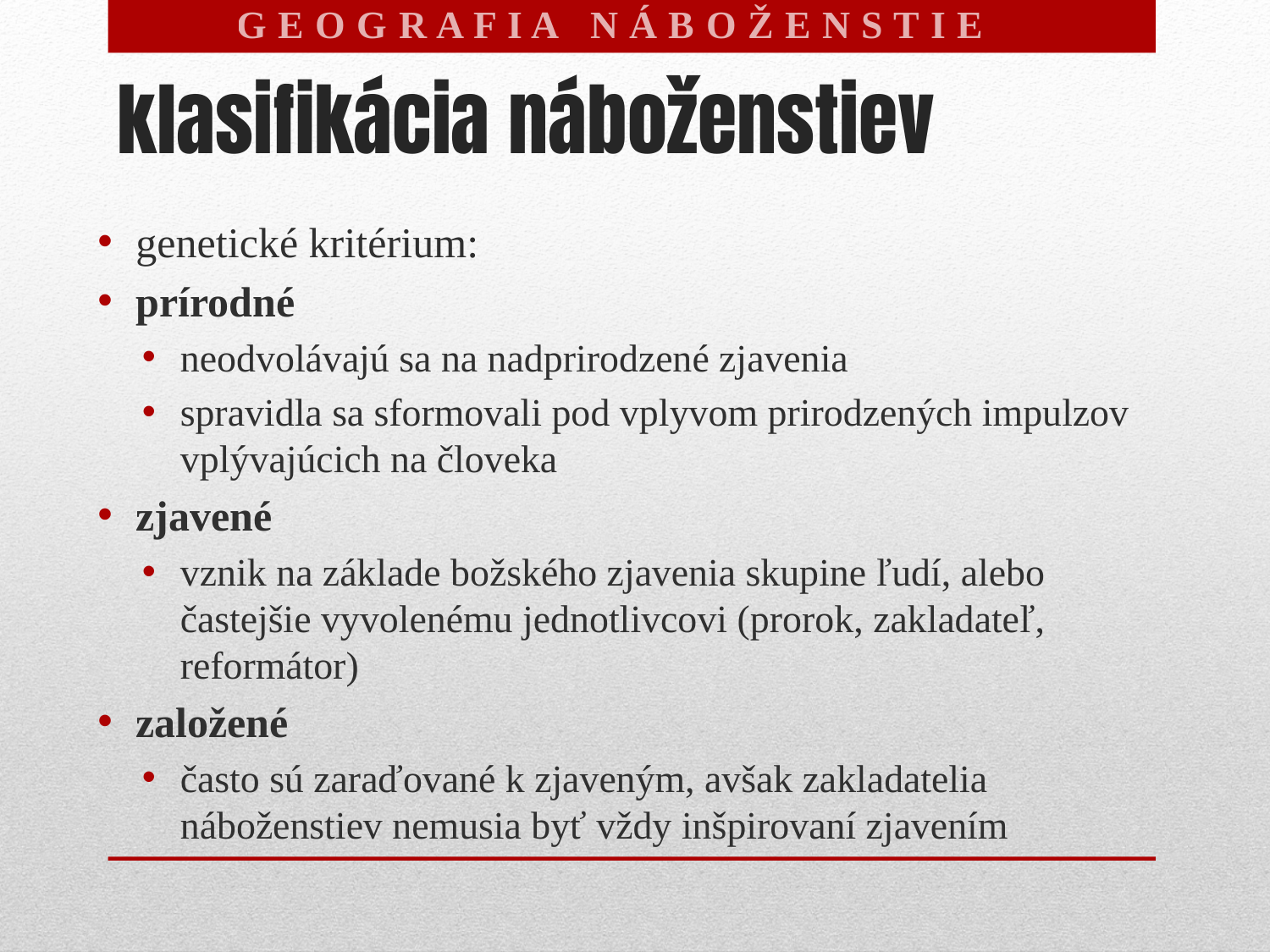

G E O G R A F I A   N Á B O Ž E N S T I E V
# klasifikácia náboženstiev
genetické kritérium:
prírodné
neodvolávajú sa na nadprirodzené zjavenia
spravidla sa sformovali pod vplyvom prirodzených impulzov vplývajúcich na človeka
zjavené
vznik na základe božského zjavenia skupine ľudí, alebo častejšie vyvolenému jednotlivcovi (prorok, zakladateľ, reformátor)
založené
často sú zaraďované k zjaveným, avšak zakladatelia náboženstiev nemusia byť vždy inšpirovaní zjavením